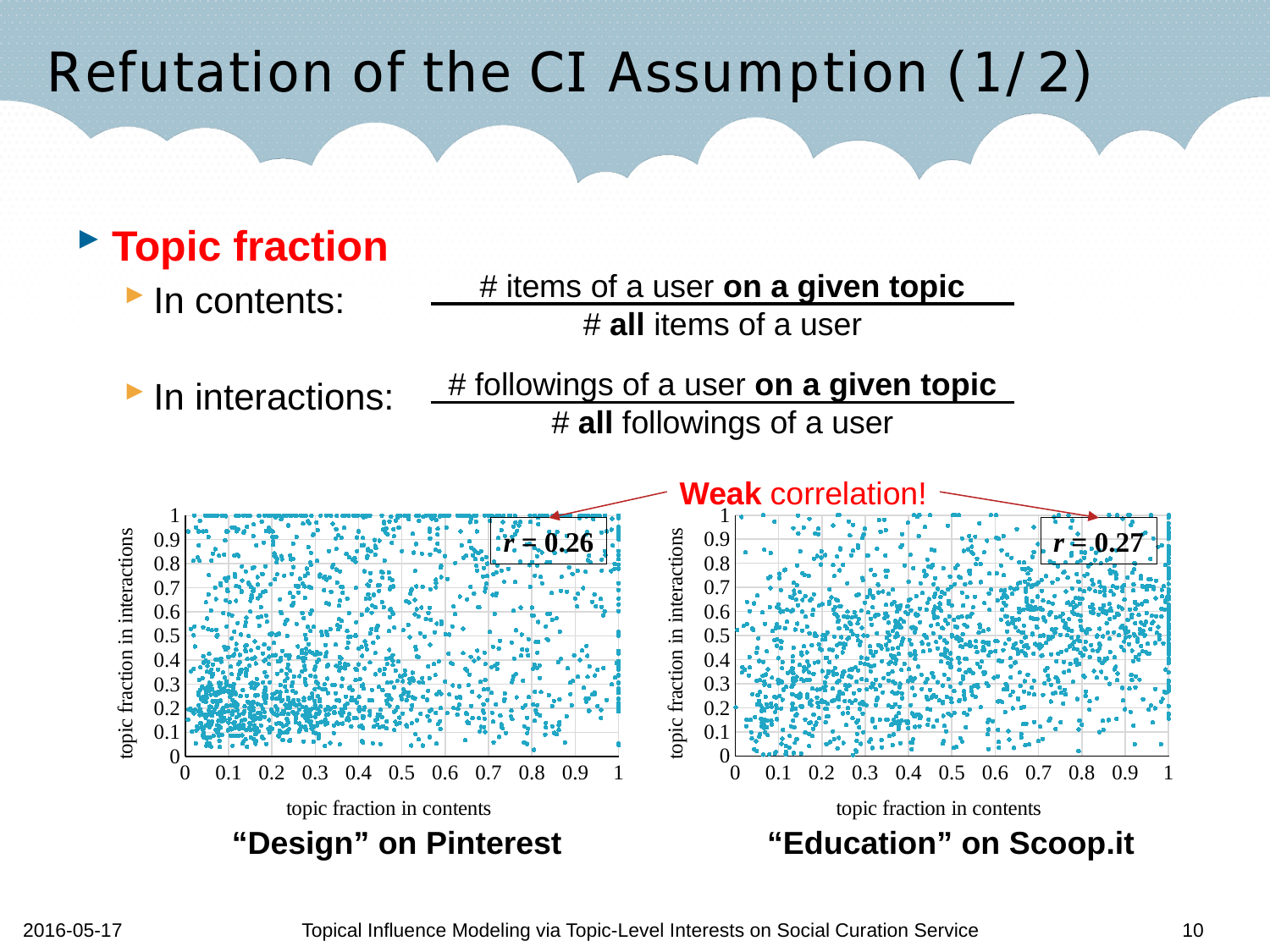

# Refutation of the CI Assumption (1/2)
Topic fraction
In contents:
In interactions:

# items of a user on a given topic # all items of a user
# followings of a user on a given topic # all followings of a user
Weak correlation!

### Chart

| Category |  |
|---|---|

### Chart

| Category |  |
|---|---|
r = 0.26
r = 0.27
“Design” on Pinterest
“Education” on Scoop.it
2016-05-17
Topical Influence Modeling via Topic-Level Interests on Social Curation Service
10